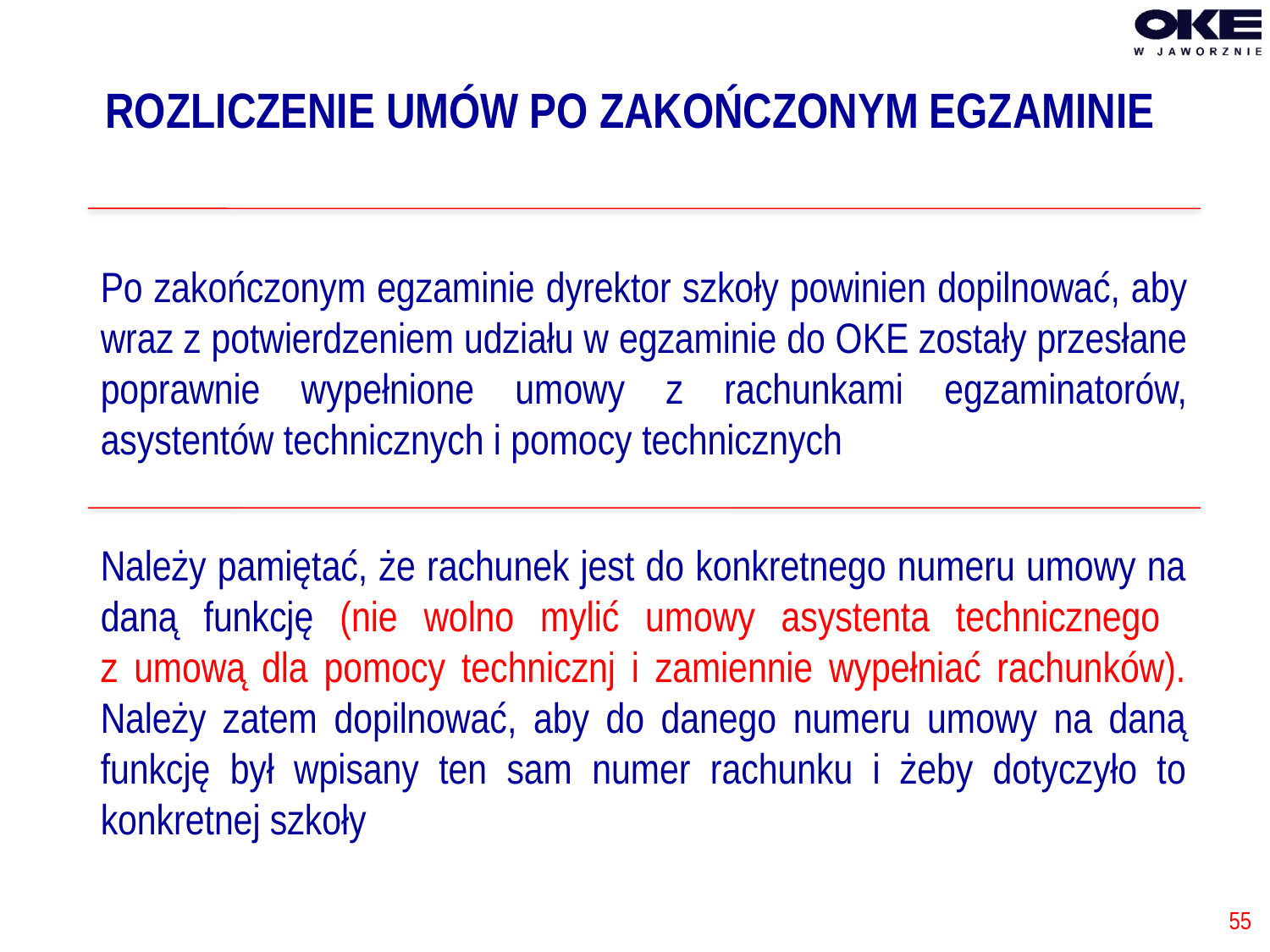

# ROZLICZENIE UMÓW PO ZAKOŃCZONYM EGZAMINIE
Po zakończonym egzaminie dyrektor szkoły powinien dopilnować, aby wraz z potwierdzeniem udziału w egzaminie do OKE zostały przesłane poprawnie wypełnione umowy z rachunkami egzaminatorów, asystentów technicznych i pomocy technicznych
Należy pamiętać, że rachunek jest do konkretnego numeru umowy na daną funkcję (nie wolno mylić umowy asystenta technicznego
z umową dla pomocy technicznj i zamiennie wypełniać rachunków). Należy zatem dopilnować, aby do danego numeru umowy na daną funkcję był wpisany ten sam numer rachunku i żeby dotyczyło to konkretnej szkoły
55